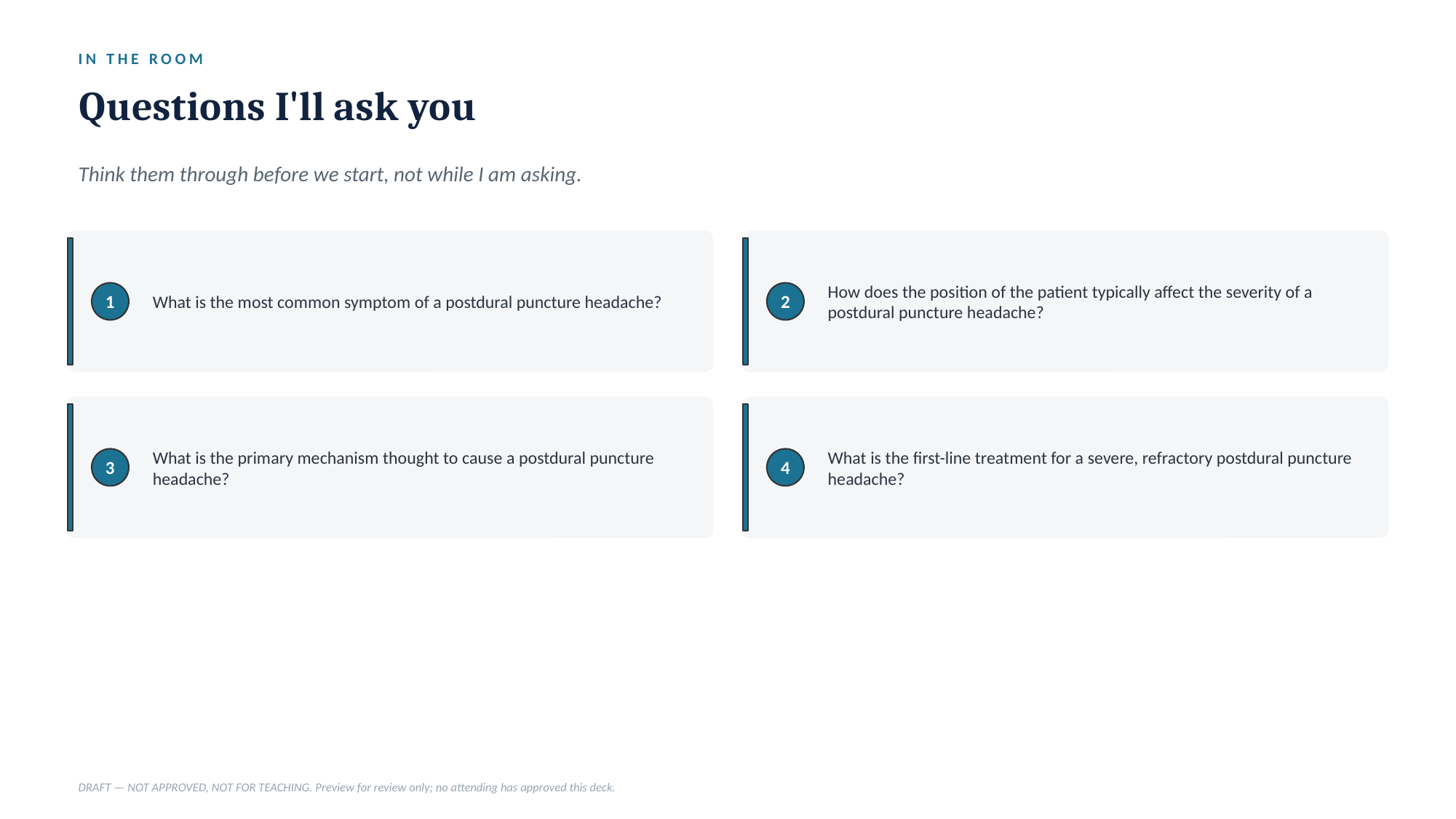

IN THE ROOM
Questions I'll ask you
Think them through before we start, not while I am asking.

What is the most common symptom of a postdural puncture headache?
How does the position of the patient typically affect the severity of a postdural puncture headache?

1

2

What is the primary mechanism thought to cause a postdural puncture headache?
What is the first-line treatment for a severe, refractory postdural puncture headache?

3

4
DRAFT — NOT APPROVED, NOT FOR TEACHING. Preview for review only; no attending has approved this deck.